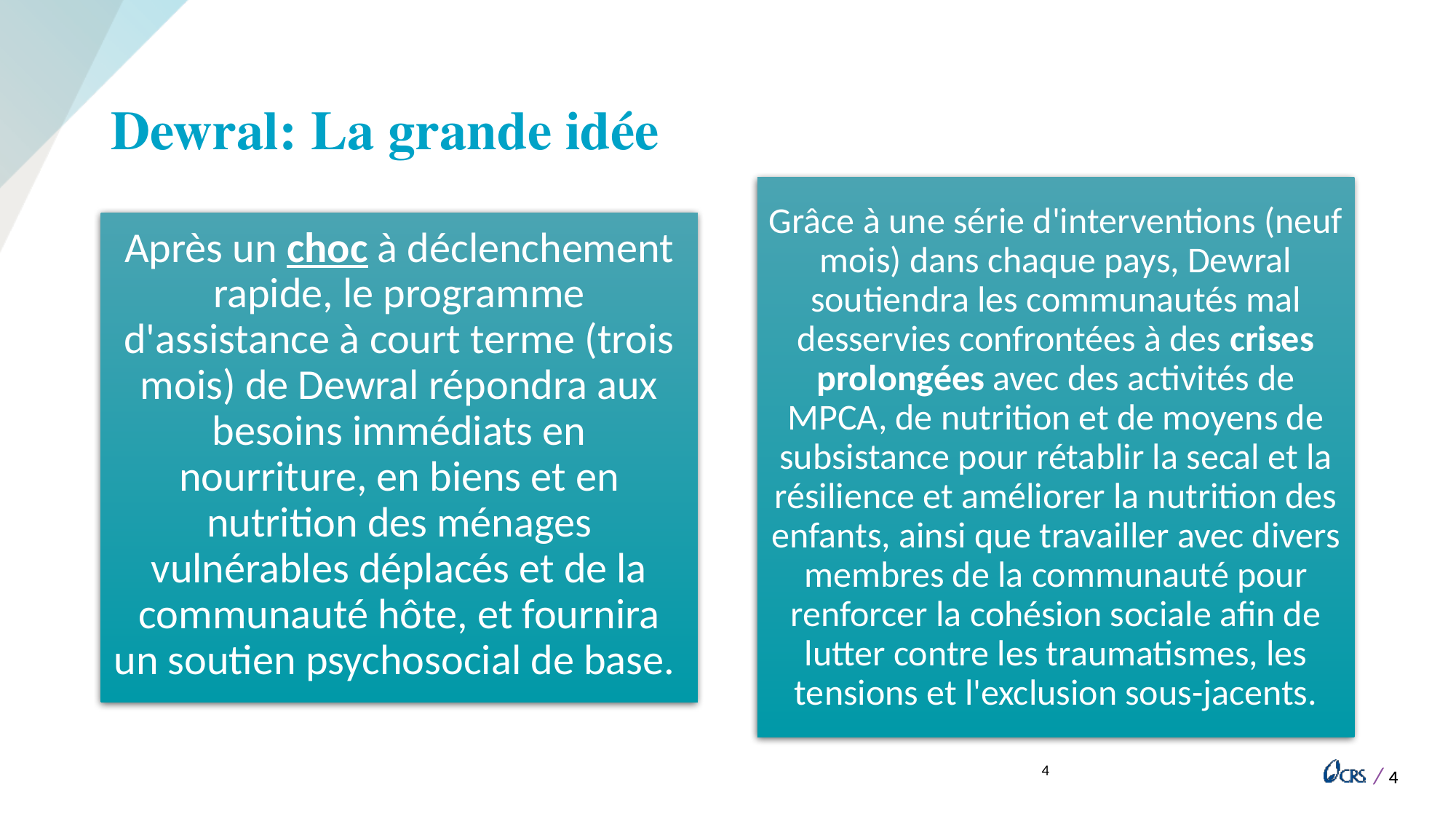

# Dewral: La grande idée
Après un choc à déclenchement rapide, le programme d'assistance à court terme (trois mois) de Dewral répondra aux besoins immédiats en nourriture, en biens et en nutrition des ménages vulnérables déplacés et de la communauté hôte, et fournira un soutien psychosocial de base.

Grâce à une série d'interventions (neuf mois) dans chaque pays, Dewral soutiendra les communautés mal desservies confrontées à des crises prolongées avec des activités de MPCA, de nutrition et de moyens de subsistance pour rétablir la secal et la résilience et améliorer la nutrition des enfants, ainsi que travailler avec divers membres de la communauté pour renforcer la cohésion sociale afin de lutter contre les traumatismes, les tensions et l'exclusion sous-jacents.
4